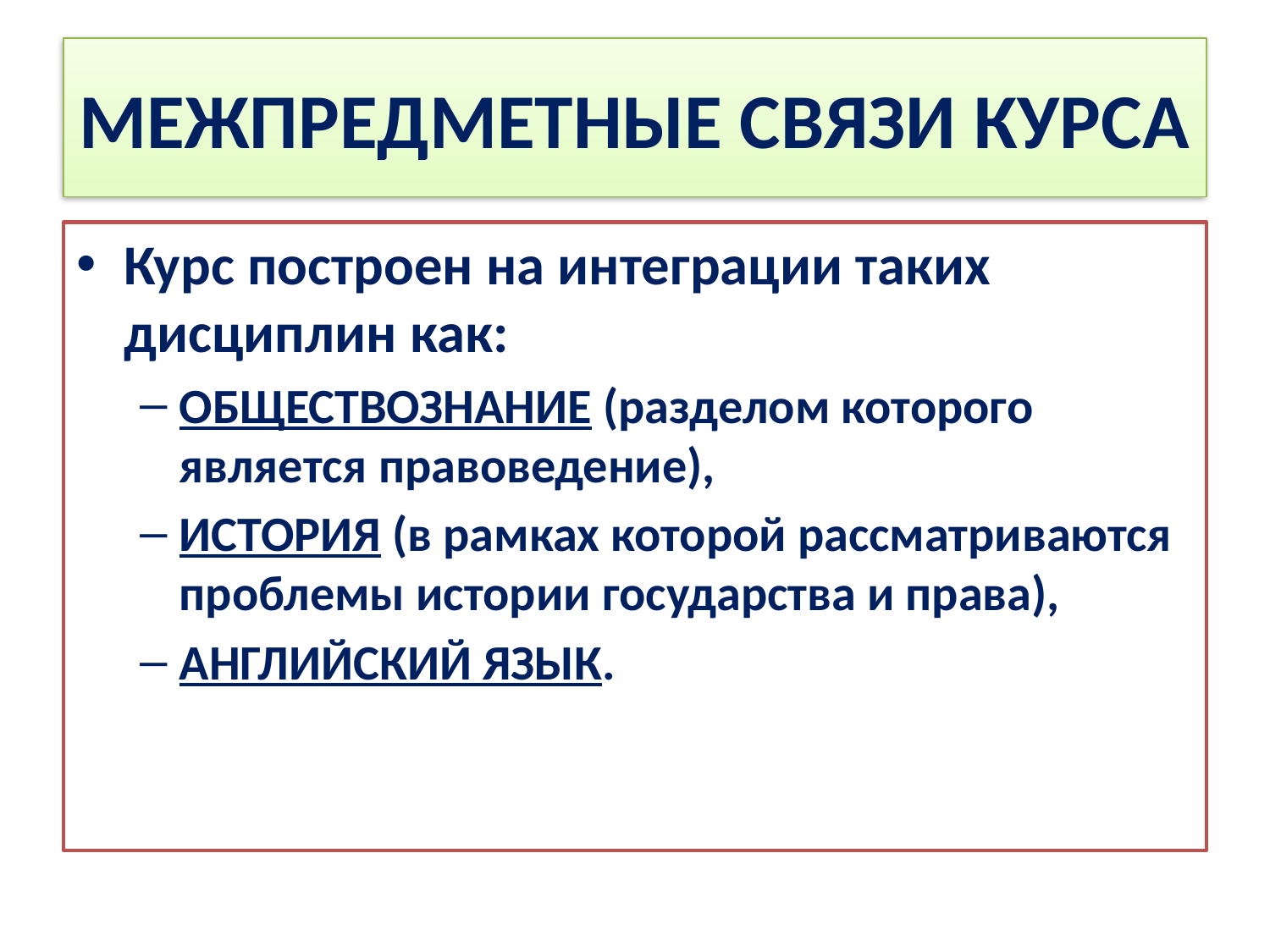

# МЕЖПРЕДМЕТНЫЕ СВЯЗИ КУРСА
Курс построен на интеграции таких дисциплин как:
ОБЩЕСТВОЗНАНИЕ (разделом которого является правоведение),
ИСТОРИЯ (в рамках которой рассматриваются проблемы истории государства и права),
АНГЛИЙСКИЙ ЯЗЫК.